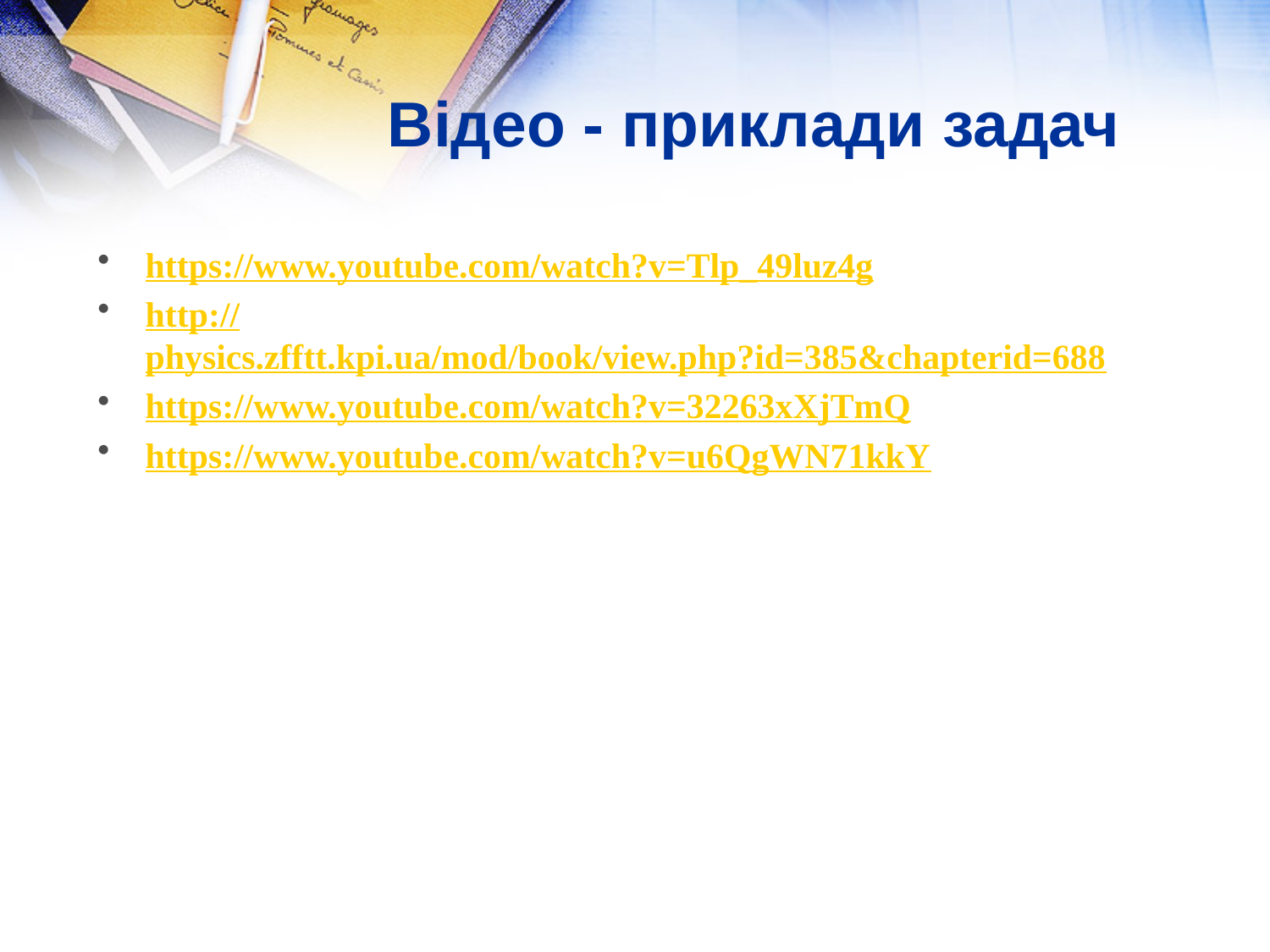

# Відео - приклади задач
https://www.youtube.com/watch?v=Tlp_49luz4g
http://physics.zfftt.kpi.ua/mod/book/view.php?id=385&chapterid=688
https://www.youtube.com/watch?v=32263xXjTmQ
https://www.youtube.com/watch?v=u6QgWN71kkY